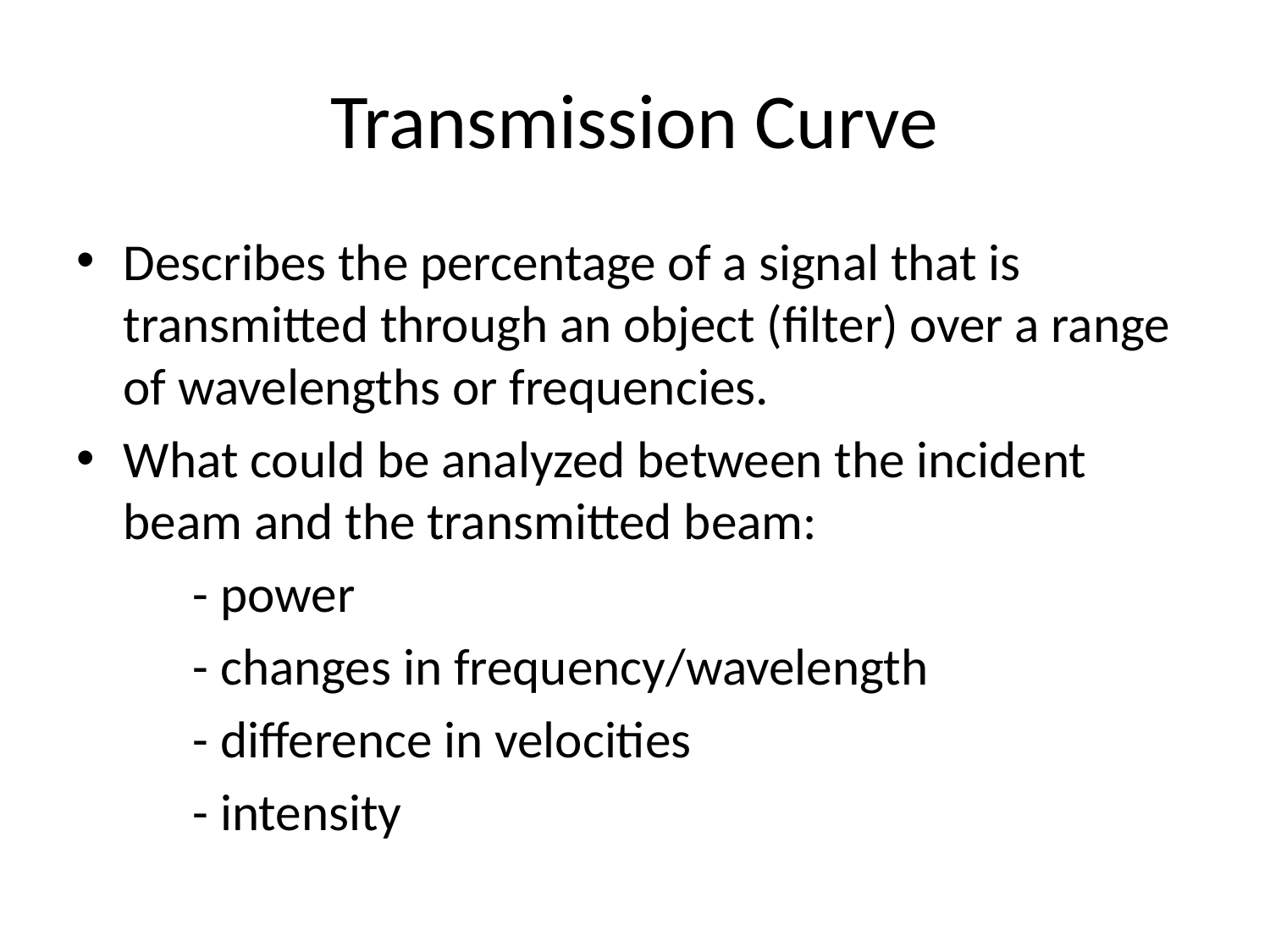

# Transmission Curve
Describes the percentage of a signal that is transmitted through an object (filter) over a range of wavelengths or frequencies.
What could be analyzed between the incident beam and the transmitted beam:
	- power
	- changes in frequency/wavelength
	- difference in velocities
	- intensity